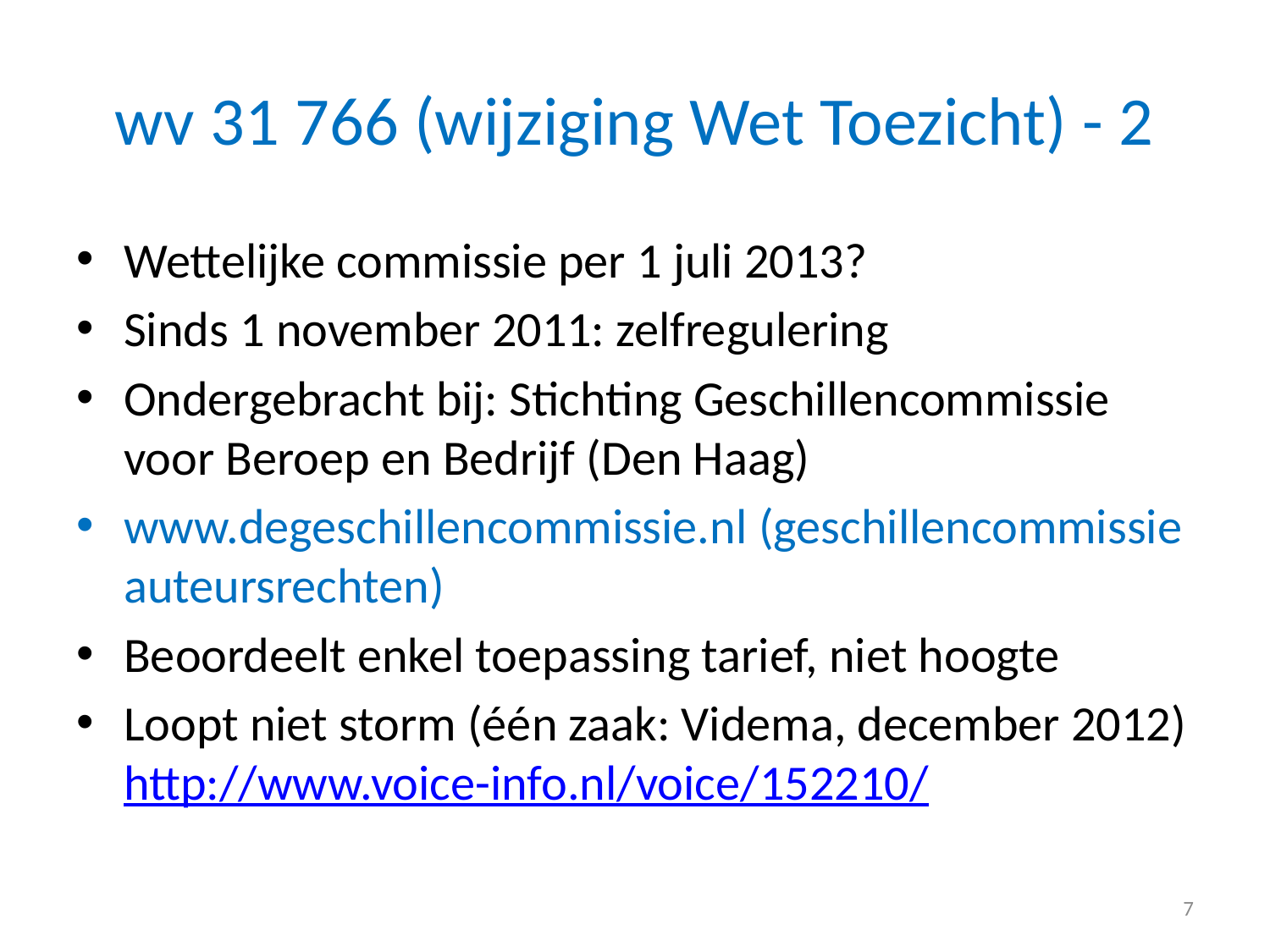

# wv 31 766 (wijziging Wet Toezicht) - 2
Wettelijke commissie per 1 juli 2013?
Sinds 1 november 2011: zelfregulering
Ondergebracht bij: Stichting Geschillencommissie voor Beroep en Bedrijf (Den Haag)
www.degeschillencommissie.nl (geschillencommissie auteursrechten)
Beoordeelt enkel toepassing tarief, niet hoogte
Loopt niet storm (één zaak: Videma, december 2012) http://www.voice-info.nl/voice/152210/

7